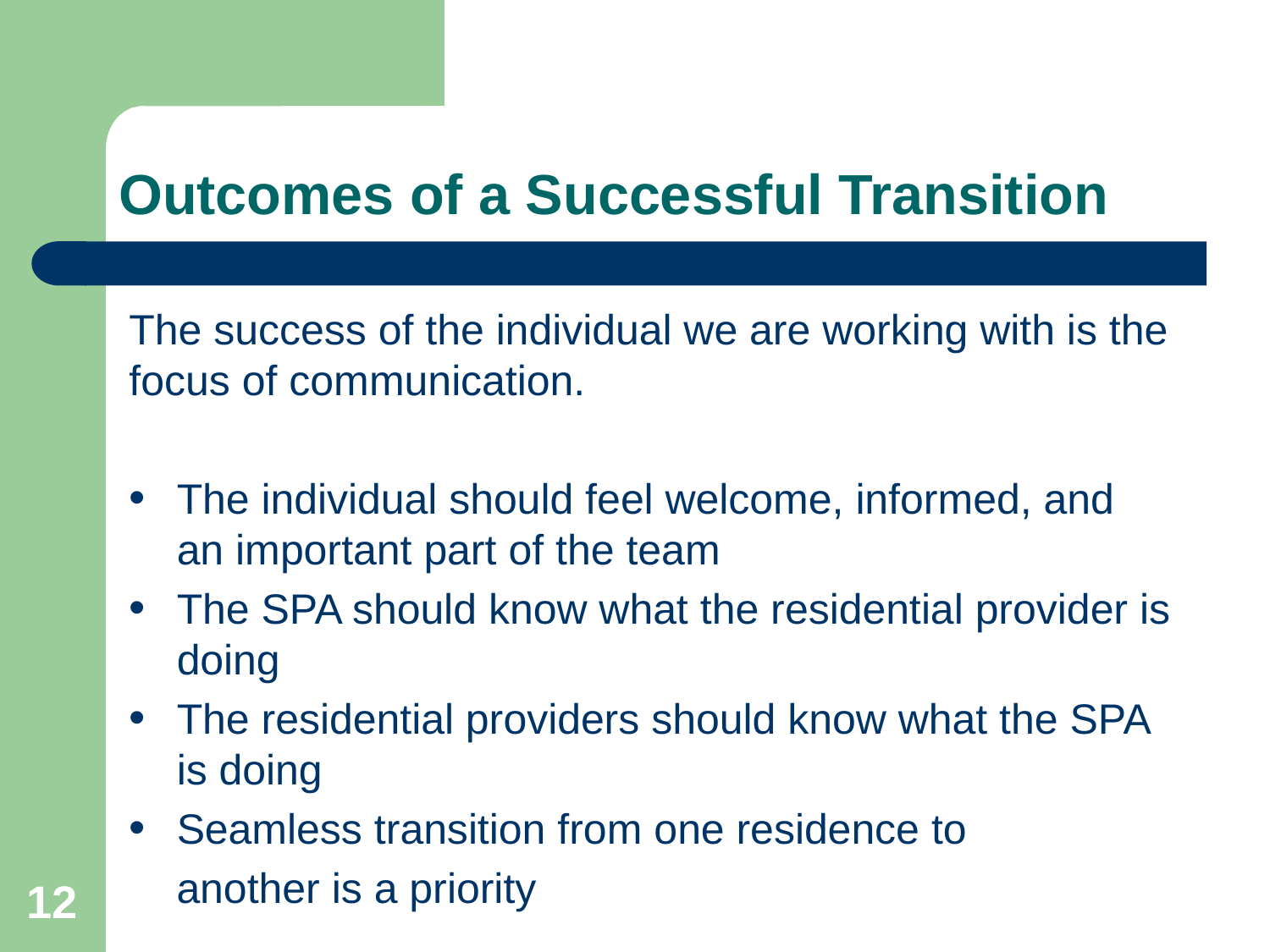

# Outcomes of a Successful Transition
The success of the individual we are working with is the focus of communication.

The individual should feel welcome, informed, and an important part of the team
The SPA should know what the residential provider is doing
The residential providers should know what the SPA is doing
Seamless transition from one residence to
    another is a priority

12